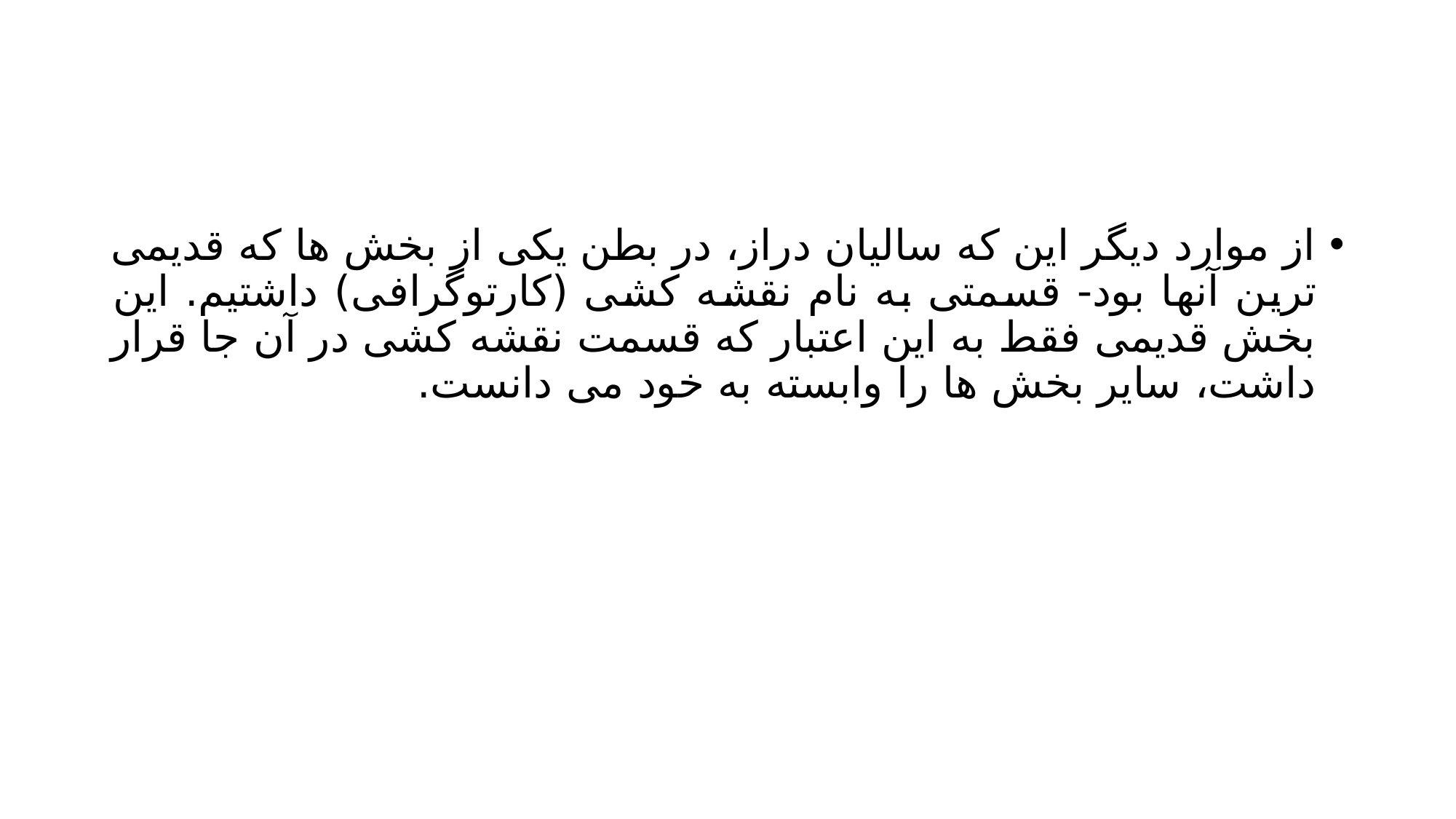

#
از موارد دیگر این که سالیان دراز، در بطن یکی از بخش ها که قدیمی ترین آنها بود- قسمتی به نام نقشه کشی (کارتوگرافی) داشتیم. این بخش قدیمی فقط به این اعتبار که قسمت نقشه کشی در آن جا قرار داشت، سایر بخش ها را وابسته به خود می دانست.